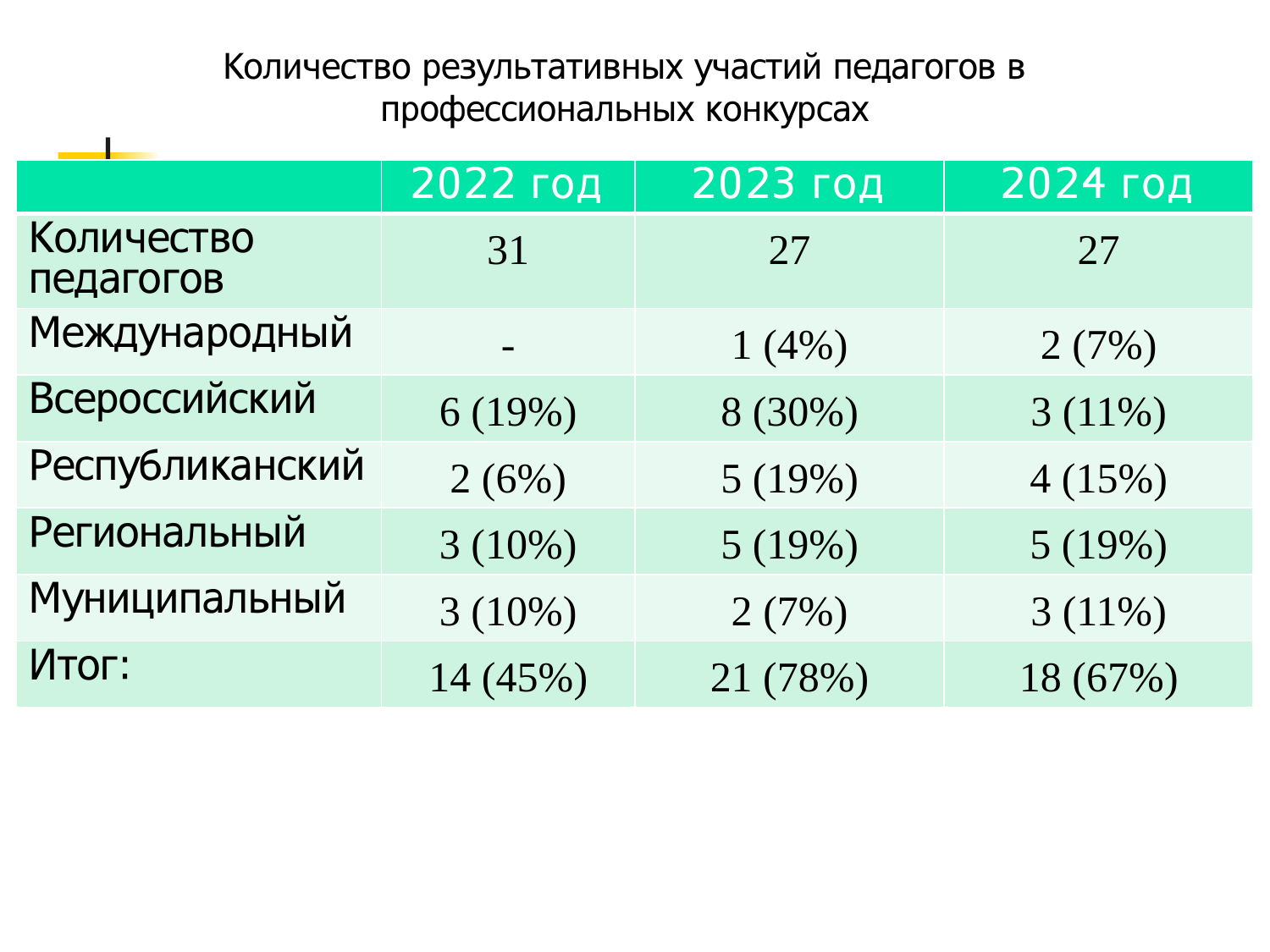

Количество результативных участий педагогов в профессиональных конкурсах
|  | 2022 год | 2023 год | 2024 год |
| --- | --- | --- | --- |
| Количество педагогов | 31 | 27 | 27 |
| Международный | - | 1 (4%) | 2 (7%) |
| Всероссийский | 6 (19%) | 8 (30%) | 3 (11%) |
| Республиканский | 2 (6%) | 5 (19%) | 4 (15%) |
| Региональный | 3 (10%) | 5 (19%) | 5 (19%) |
| Муниципальный | 3 (10%) | 2 (7%) | 3 (11%) |
| Итог: | 14 (45%) | 21 (78%) | 18 (67%) |